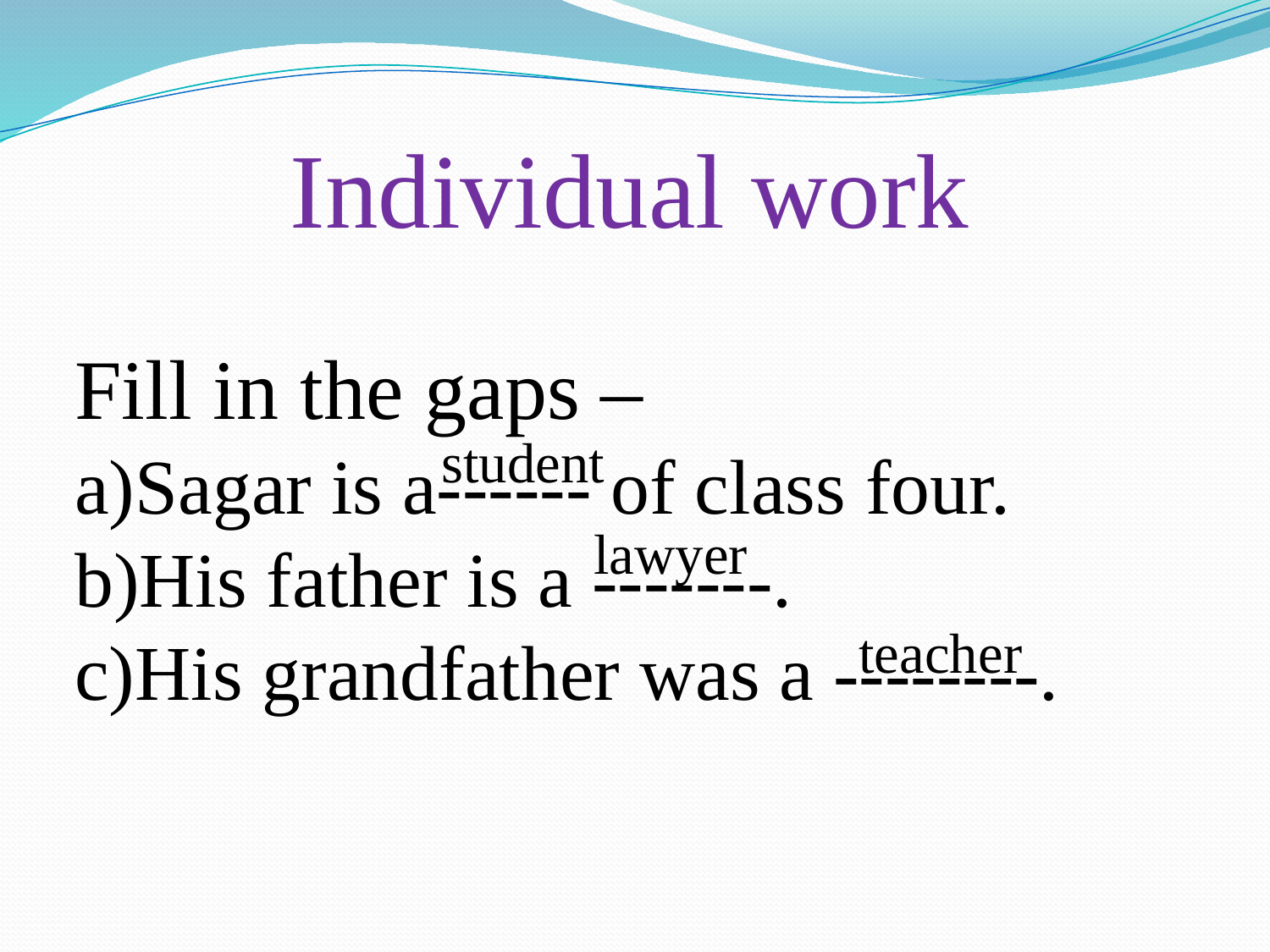

Individual work
Fill in the gaps –
Sagar is a------ of class four.
His father is a -------.
His grandfather was a --------.
student
lawyer
teacher